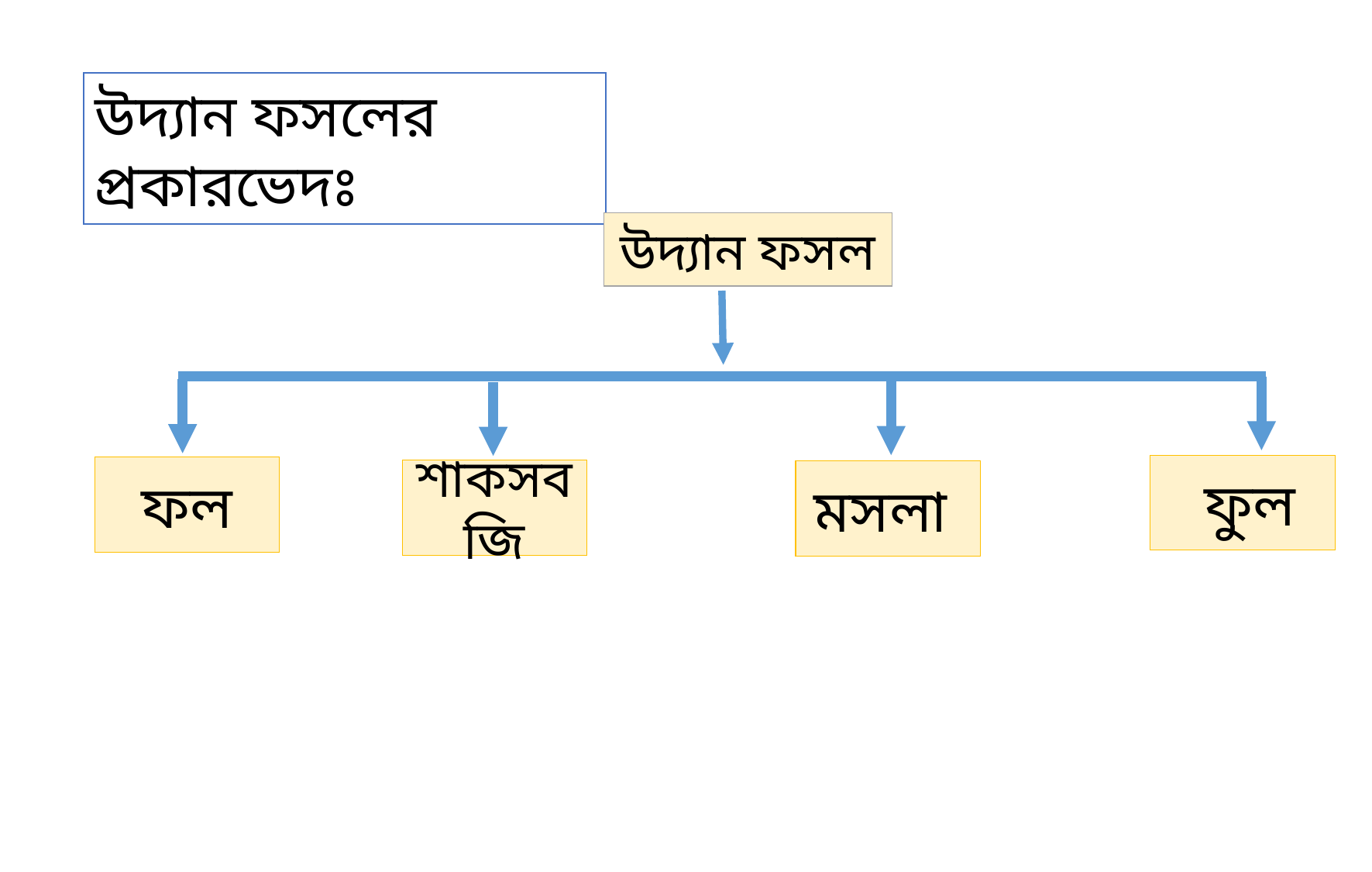

উদ্যান ফসলের প্রকারভেদঃ
উদ্যান ফসল
 ‍ফুল
ফল
শাকসবজি
মসলা